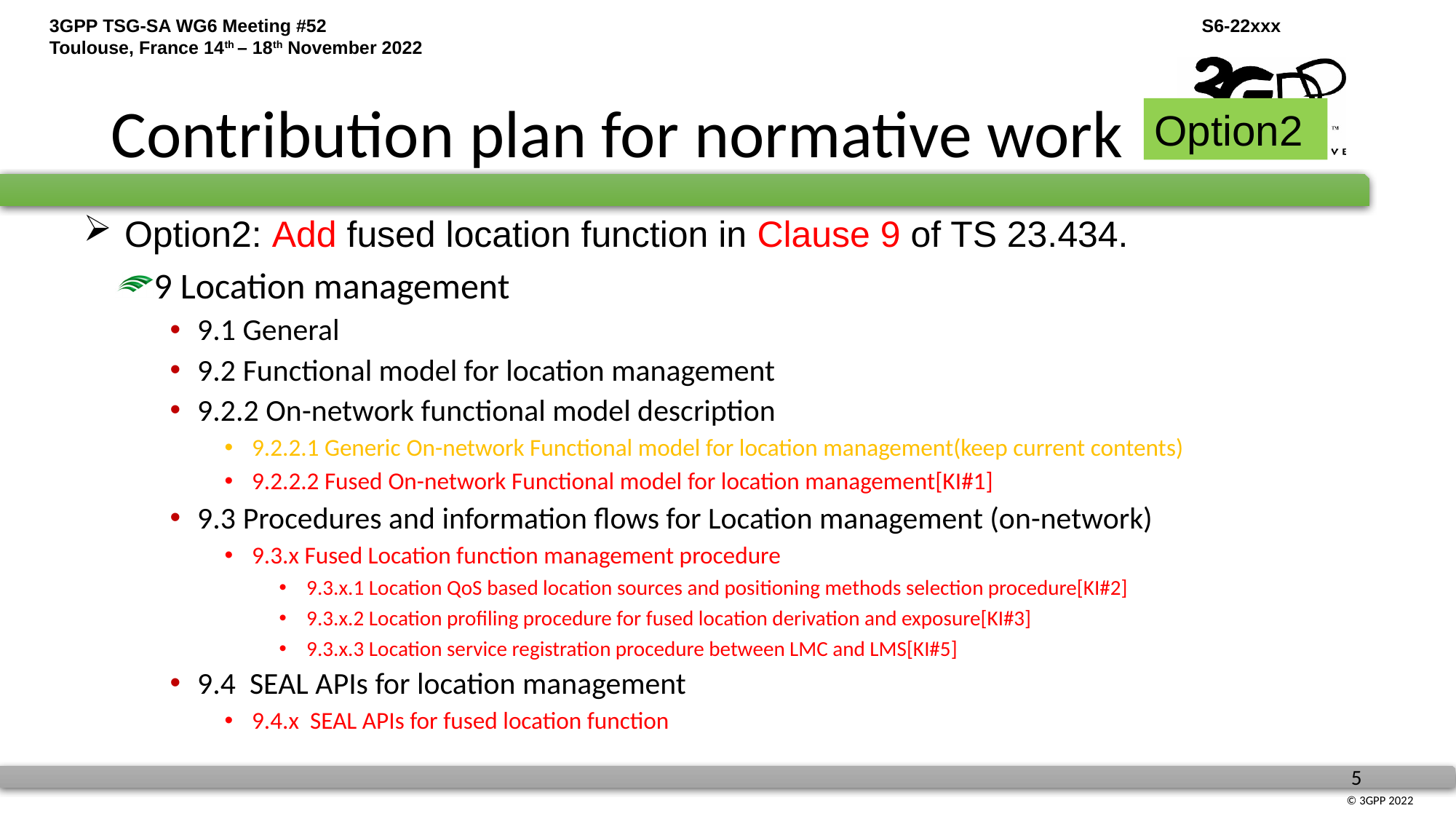

# Contribution plan for normative work
Option2
Option2: Add fused location function in Clause 9 of TS 23.434.
9 Location management
9.1 General
9.2 Functional model for location management
9.2.2 On-network functional model description
9.2.2.1 Generic On-network Functional model for location management(keep current contents)
9.2.2.2 Fused On-network Functional model for location management[KI#1]
9.3 Procedures and information flows for Location management (on-network)
9.3.x Fused Location function management procedure
9.3.x.1 Location QoS based location sources and positioning methods selection procedure[KI#2]
9.3.x.2 Location profiling procedure for fused location derivation and exposure[KI#3]
9.3.x.3 Location service registration procedure between LMC and LMS[KI#5]
9.4  SEAL APIs for location management
9.4.x  SEAL APIs for fused location function